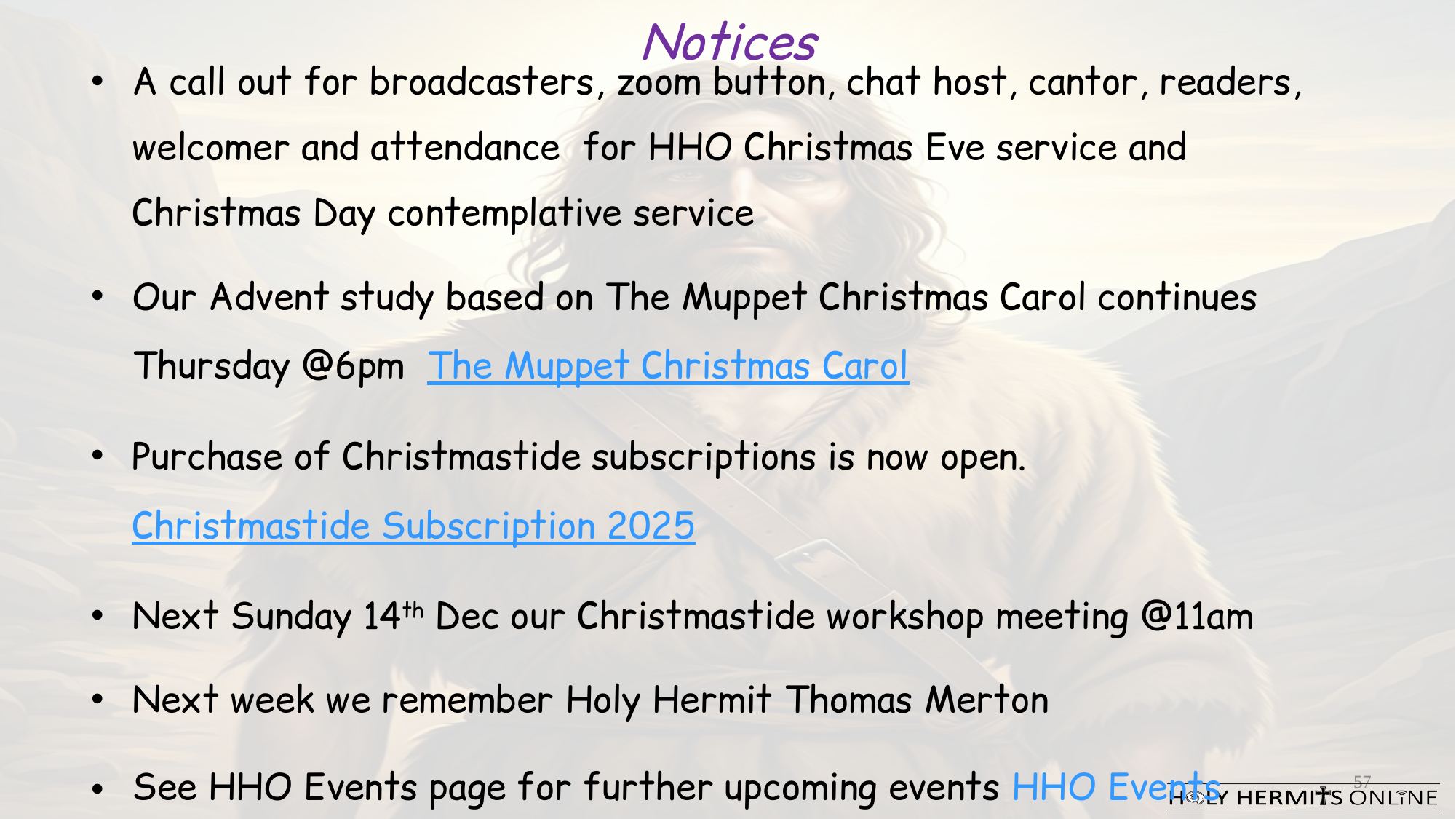

Notices
A call out for broadcasters, zoom button, chat host, cantor, readers, welcomer and attendance  for HHO Christmas Eve service and Christmas Day contemplative service
Our Advent study based on The Muppet Christmas Carol continues Thursday @6pm  The Muppet Christmas Carol
Purchase of Christmastide subscriptions is now open. Christmastide Subscription 2025
Next Sunday 14th Dec our Christmastide workshop meeting @11am
Next week we remember Holy Hermit Thomas Merton
See HHO Events page for further upcoming events HHO Events
57